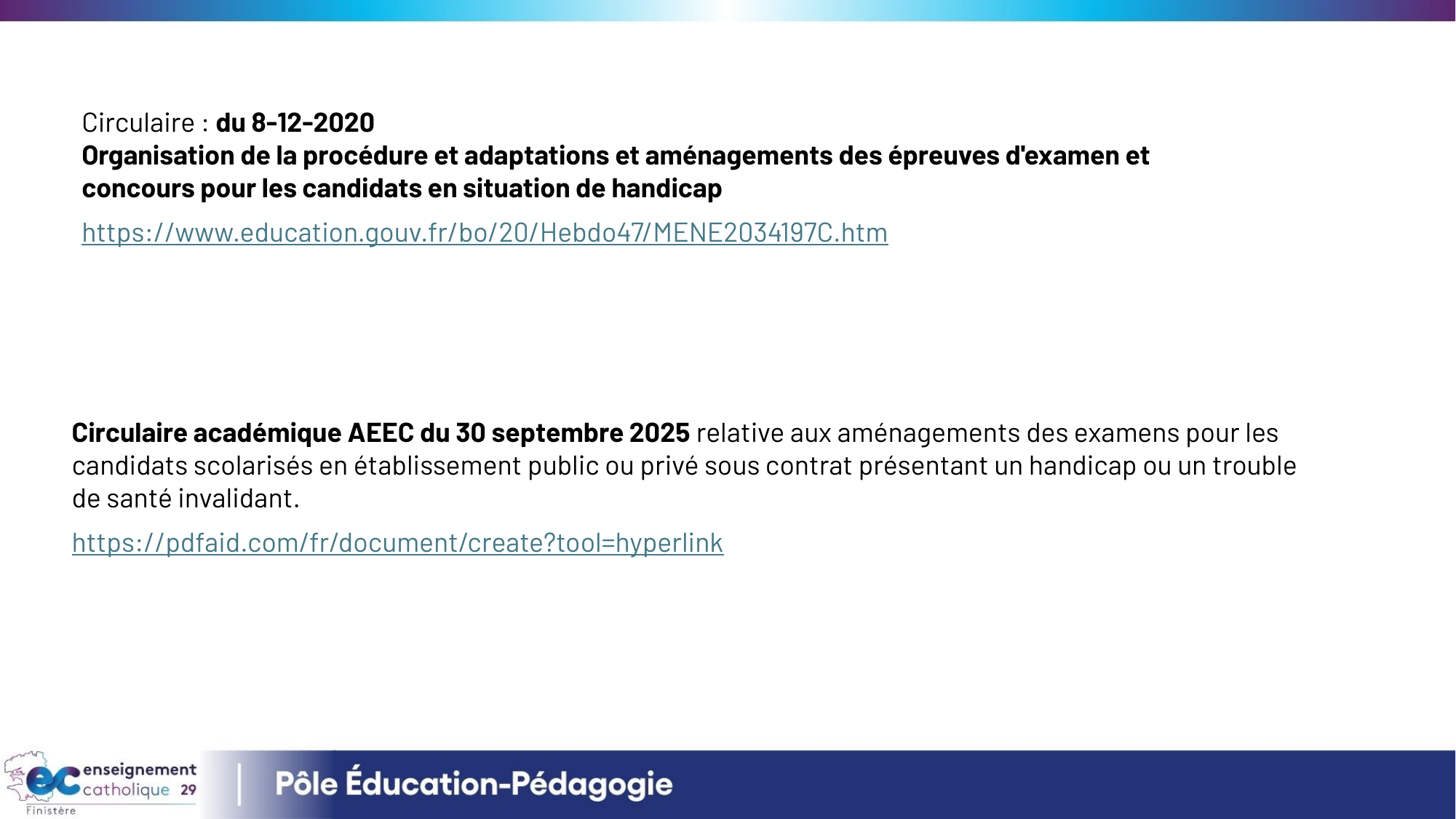

Circulaire : du 8-12-2020
Organisation de la procédure et adaptations et aménagements des épreuves d'examen et concours pour les candidats en situation de handicap
https://www.education.gouv.fr/bo/20/Hebdo47/MENE2034197C.htm

Circulaire académique AEEC du 30 septembre 2025 relative aux aménagements des examens pour les candidats scolarisés en établissement public ou privé sous contrat présentant un handicap ou un trouble de santé invalidant.
https://pdfaid.com/fr/document/create?tool=hyperlink